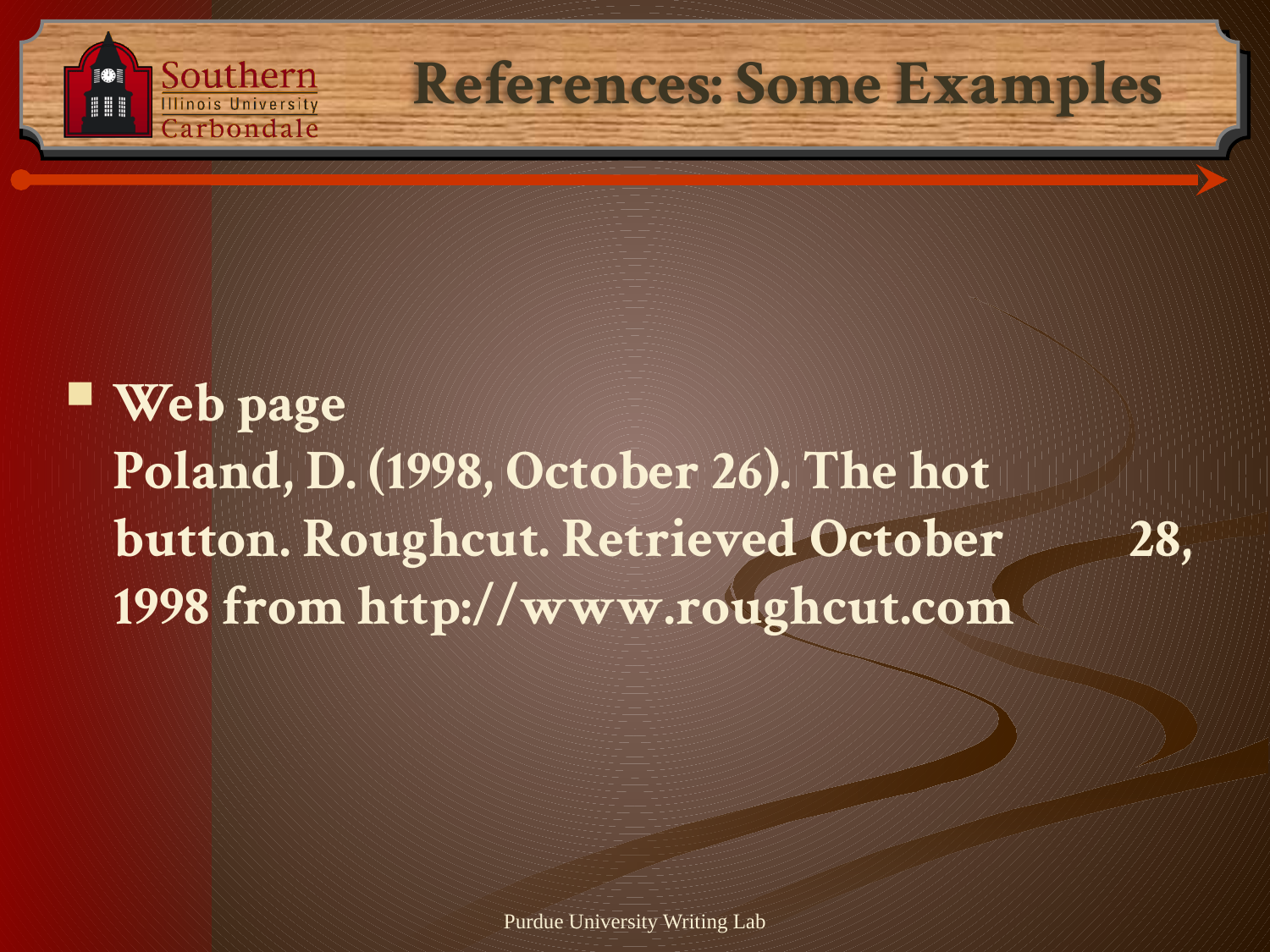

# References: Some Examples
Web page
Poland, D. (1998, October 26). The hot 	button. Roughcut. Retrieved October 	28, 1998 from http://www.roughcut.com

Purdue University Writing Lab